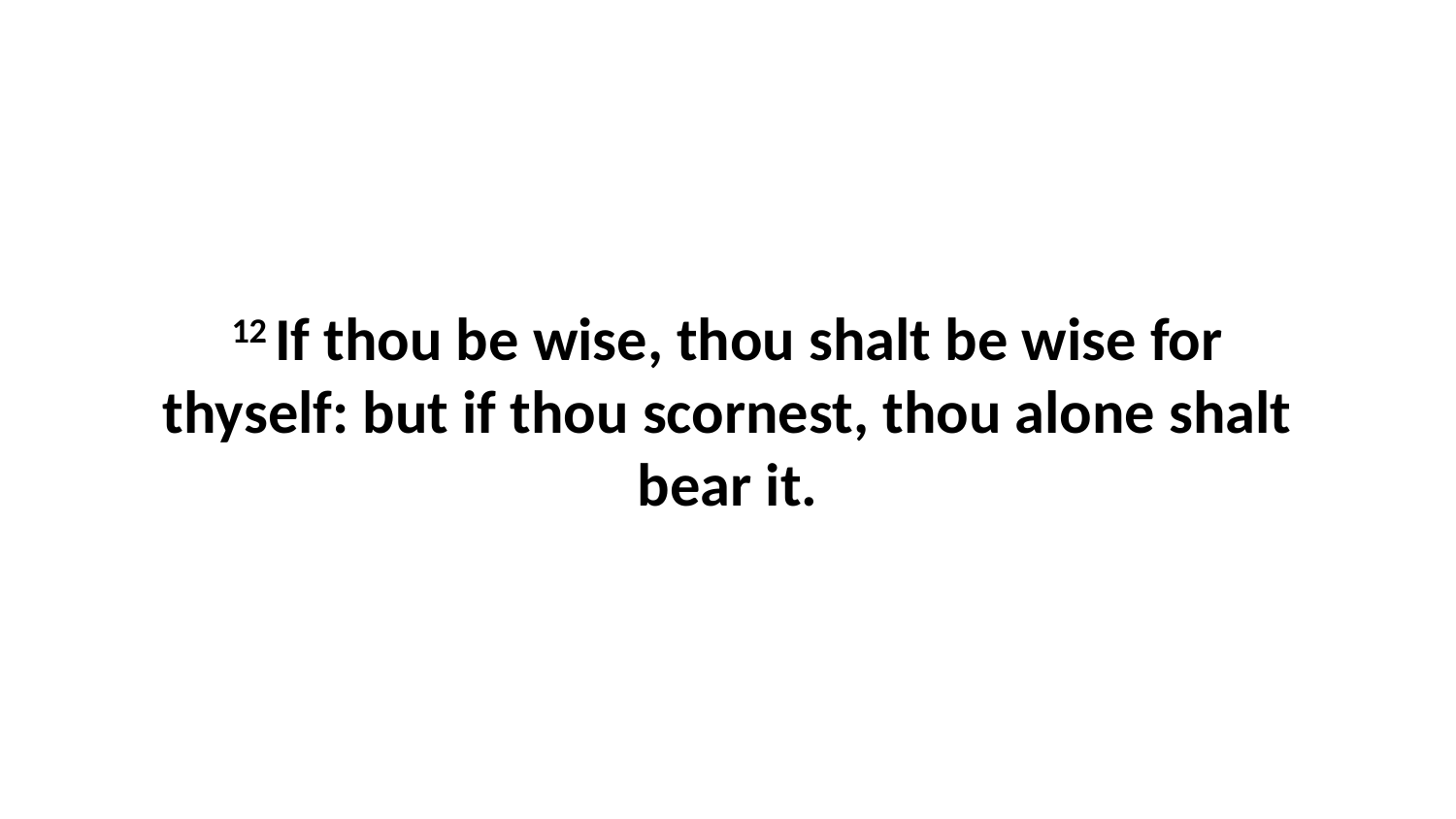

12 If thou be wise, thou shalt be wise for thyself: but if thou scornest, thou alone shalt bear it.